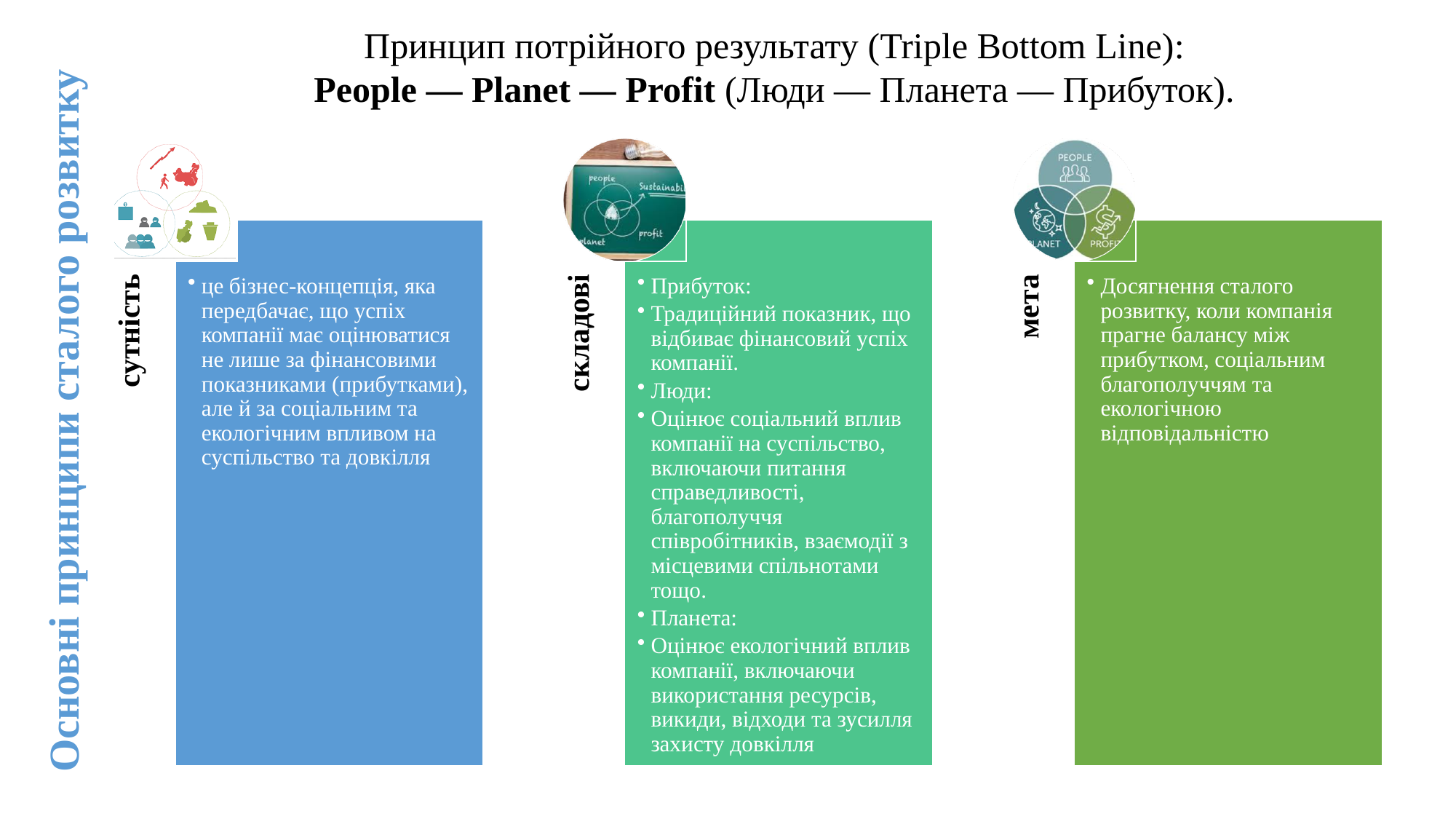

Принцип потрійного результату (Triple Bottom Line):
People — Planet — Profit (Люди — Планета — Прибуток).
сутність
це бізнес-концепція, яка передбачає, що успіх компанії має оцінюватися не лише за фінансовими показниками (прибутками), але й за соціальним та екологічним впливом на суспільство та довкілля
складові
Прибуток:
Традиційний показник, що відбиває фінансовий успіх компанії.
Люди:
Оцінює соціальний вплив компанії на суспільство, включаючи питання справедливості, благополуччя співробітників, взаємодії з місцевими спільнотами тощо.
Планета:
Оцінює екологічний вплив компанії, включаючи використання ресурсів, викиди, відходи та зусилля захисту довкілля
мета
Досягнення сталого розвитку, коли компанія прагне балансу між прибутком, соціальним благополуччям та екологічною відповідальністю
Основні принципи сталого розвитку